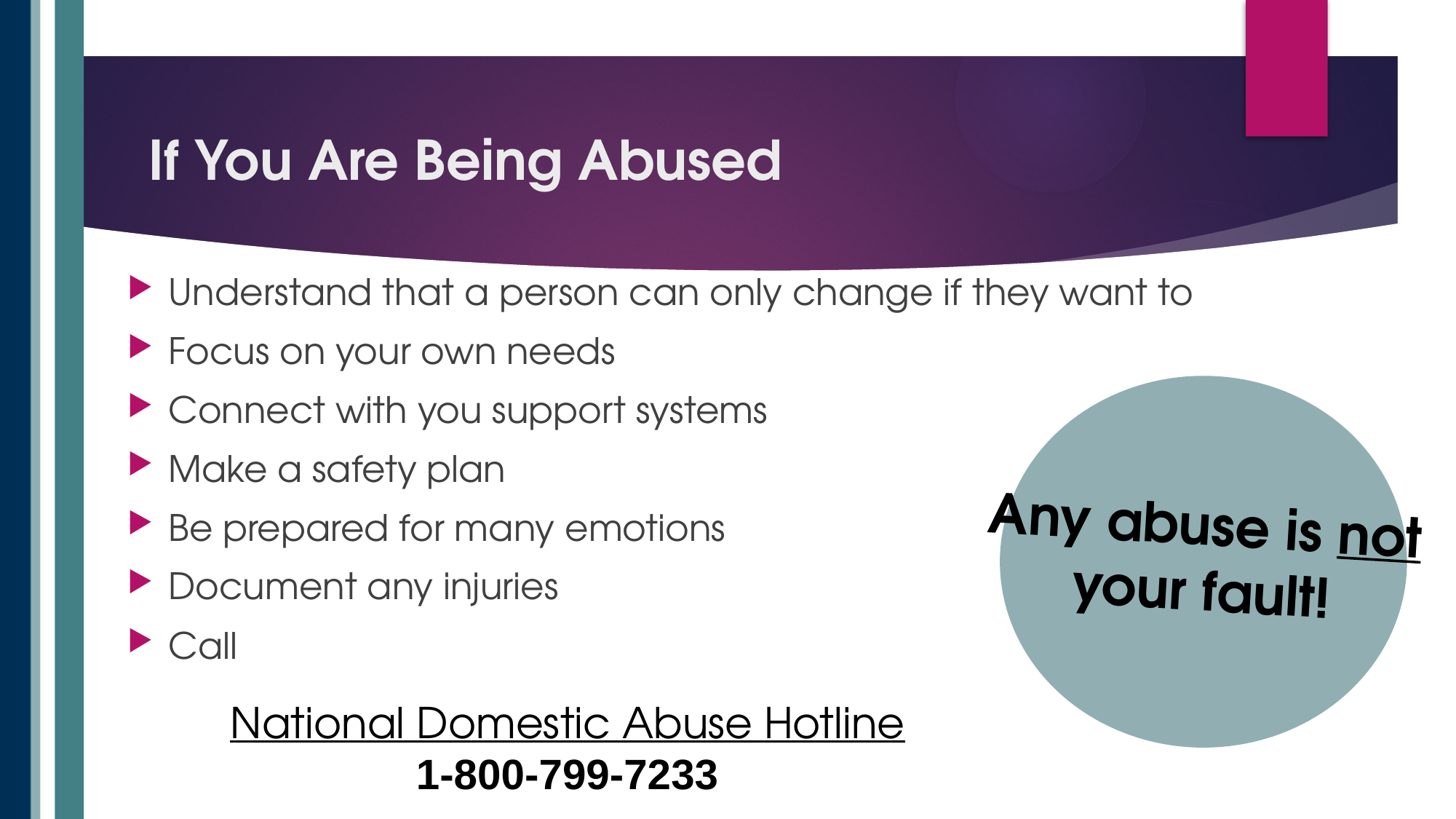

# If You Are Being Abused
Understand that a person can only change if they want to
Focus on your own needs
Connect with you support systems
Make a safety plan
Be prepared for many emotions
Document any injuries
Call

Any abuse is not your fault!
National Domestic Abuse Hotline
1-800-799-7233